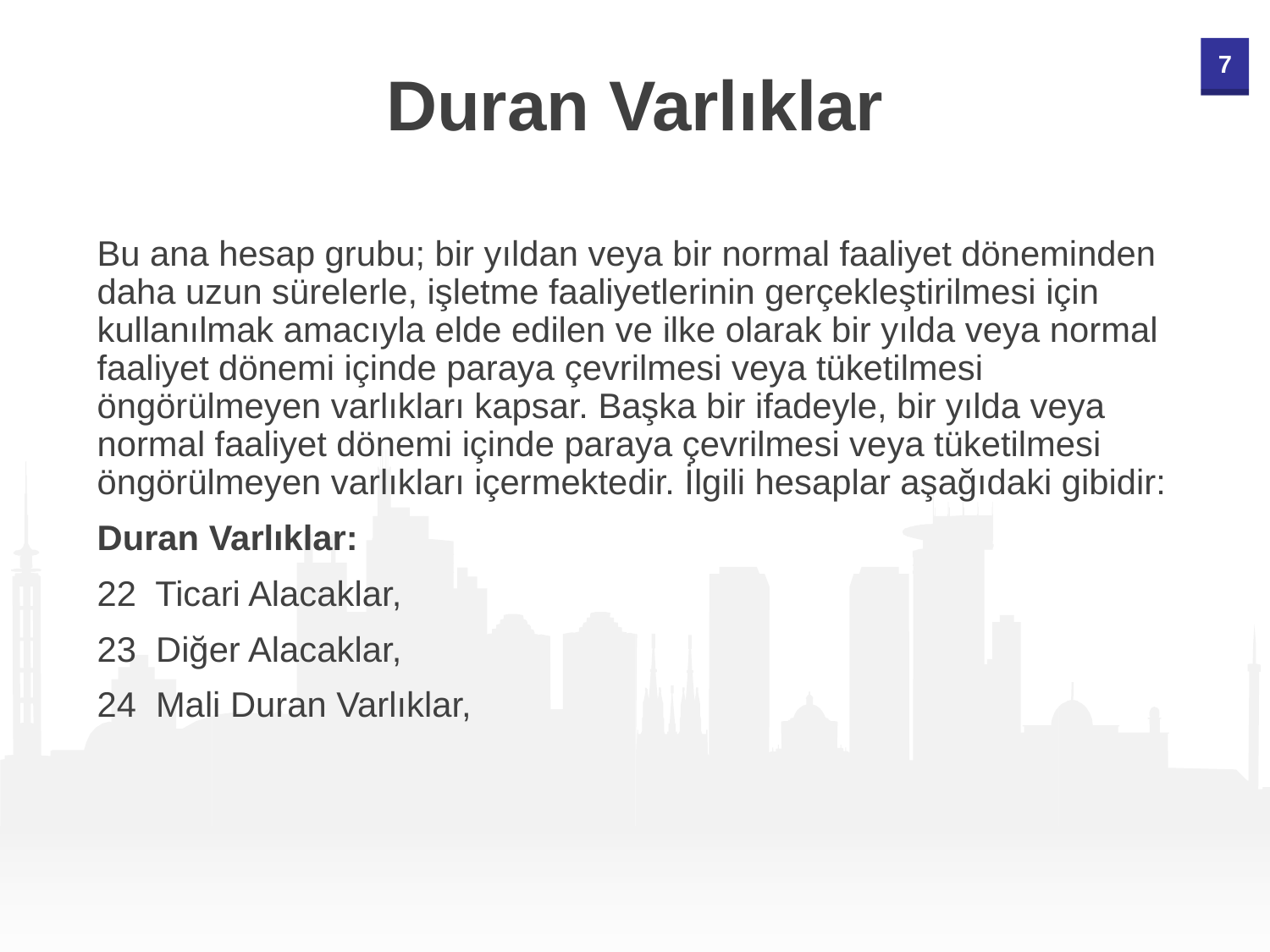

Duran Varlıklar
Bu ana hesap grubu; bir yıldan veya bir normal faaliyet döneminden daha uzun sürelerle, işletme faaliyetlerinin gerçekleştirilmesi için kullanılmak amacıyla elde edilen ve ilke olarak bir yılda veya normal faaliyet dönemi içinde paraya çevrilmesi veya tüketilmesi öngörülmeyen varlıkları kapsar. Başka bir ifadeyle, bir yılda veya normal faaliyet dönemi içinde paraya çevrilmesi veya tüketilmesi öngörülmeyen varlıkları içermektedir. İlgili hesaplar aşağıdaki gibidir:
Duran Varlıklar:
22  Ticari Alacaklar,
23  Diğer Alacaklar,
24  Mali Duran Varlıklar,